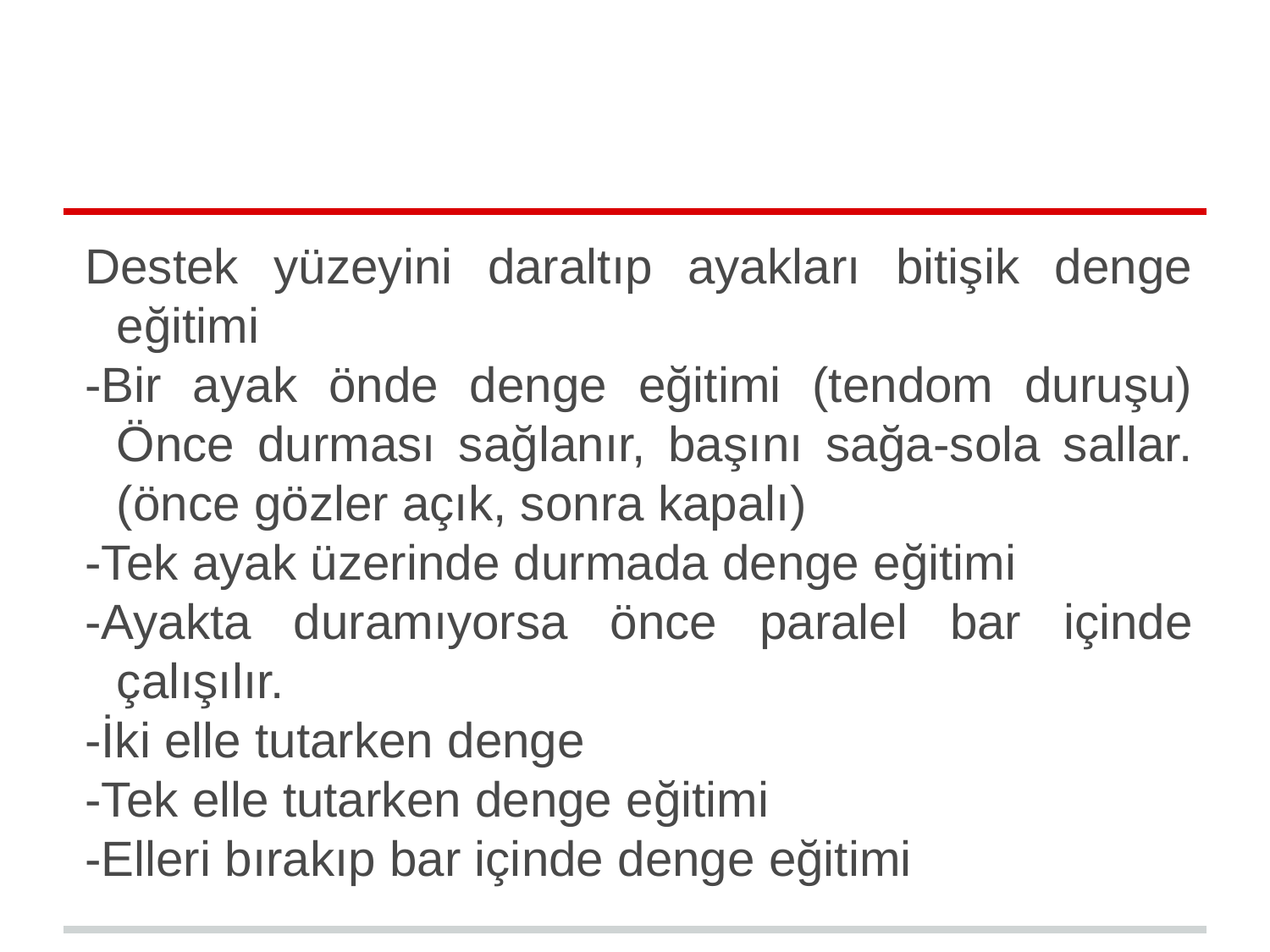

#
Destek yüzeyini daraltıp ayakları bitişik denge eğitimi
-Bir ayak önde denge eğitimi (tendom duruşu) Önce durması sağlanır, başını sağa-sola sallar.(önce gözler açık, sonra kapalı)
-Tek ayak üzerinde durmada denge eğitimi
-Ayakta duramıyorsa önce paralel bar içinde çalışılır.
-İki elle tutarken denge
-Tek elle tutarken denge eğitimi
-Elleri bırakıp bar içinde denge eğitimi